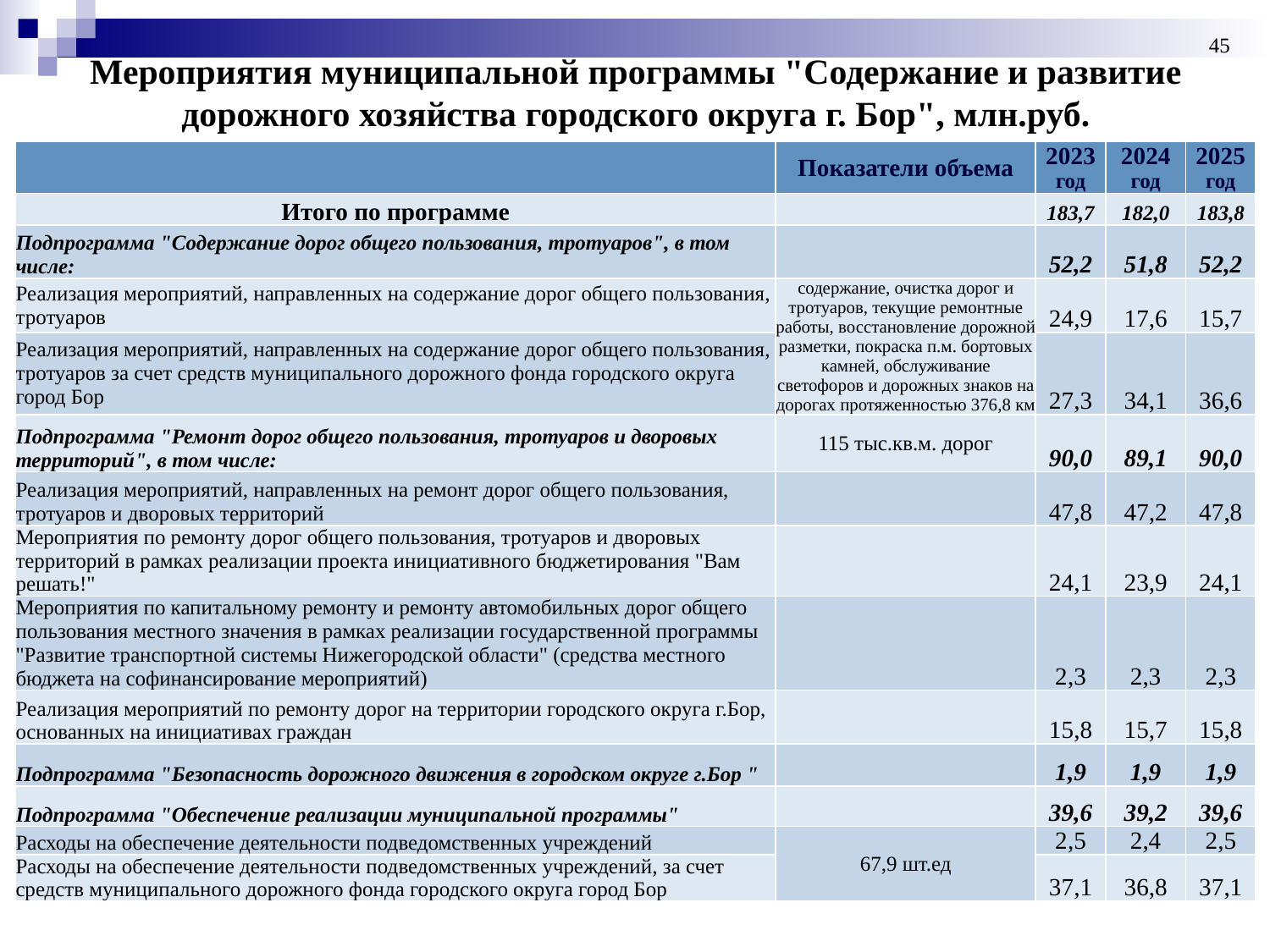

45
# Мероприятия муниципальной программы "Содержание и развитие дорожного хозяйства городского округа г. Бор", млн.руб.
|  | Показатели объема | 2023 год | 2024 год | 2025 год |
| --- | --- | --- | --- | --- |
| Итого по программе |  | 183,7 | 182,0 | 183,8 |
| Подпрограмма "Содержание дорог общего пользования, тротуаров", в том числе: |  | 52,2 | 51,8 | 52,2 |
| Реализация мероприятий, направленных на содержание дорог общего пользования, тротуаров | содержание, очистка дорог и тротуаров, текущие ремонтные работы, восстановление дорожной разметки, покраска п.м. бортовых камней, обслуживание светофоров и дорожных знаков на дорогах протяженностью 376,8 км | 24,9 | 17,6 | 15,7 |
| Реализация мероприятий, направленных на содержание дорог общего пользования, тротуаров за счет средств муниципального дорожного фонда городского округа город Бор |  | 27,3 | 34,1 | 36,6 |
| Подпрограмма "Ремонт дорог общего пользования, тротуаров и дворовых территорий", в том числе: | 115 тыс.кв.м. дорог | 90,0 | 89,1 | 90,0 |
| Реализация мероприятий, направленных на ремонт дорог общего пользования, тротуаров и дворовых территорий |  | 47,8 | 47,2 | 47,8 |
| Мероприятия по ремонту дорог общего пользования, тротуаров и дворовых территорий в рамках реализации проекта инициативного бюджетирования "Вам решать!" |  | 24,1 | 23,9 | 24,1 |
| Мероприятия по капитальному ремонту и ремонту автомобильных дорог общего пользования местного значения в рамках реализации государственной программы "Развитие транспортной системы Нижегородской области" (средства местного бюджета на софинансирование мероприятий) |  | 2,3 | 2,3 | 2,3 |
| Реализация мероприятий по ремонту дорог на территории городского округа г.Бор, основанных на инициативах граждан |  | 15,8 | 15,7 | 15,8 |
| Подпрограмма "Безопасность дорожного движения в городском округе г.Бор " |  | 1,9 | 1,9 | 1,9 |
| Подпрограмма "Обеспечение реализации муниципальной программы" |  | 39,6 | 39,2 | 39,6 |
| Расходы на обеспечение деятельности подведомственных учреждений | 67,9 шт.ед | 2,5 | 2,4 | 2,5 |
| Расходы на обеспечение деятельности подведомственных учреждений, за счет средств муниципального дорожного фонда городского округа город Бор |  | 37,1 | 36,8 | 37,1 |